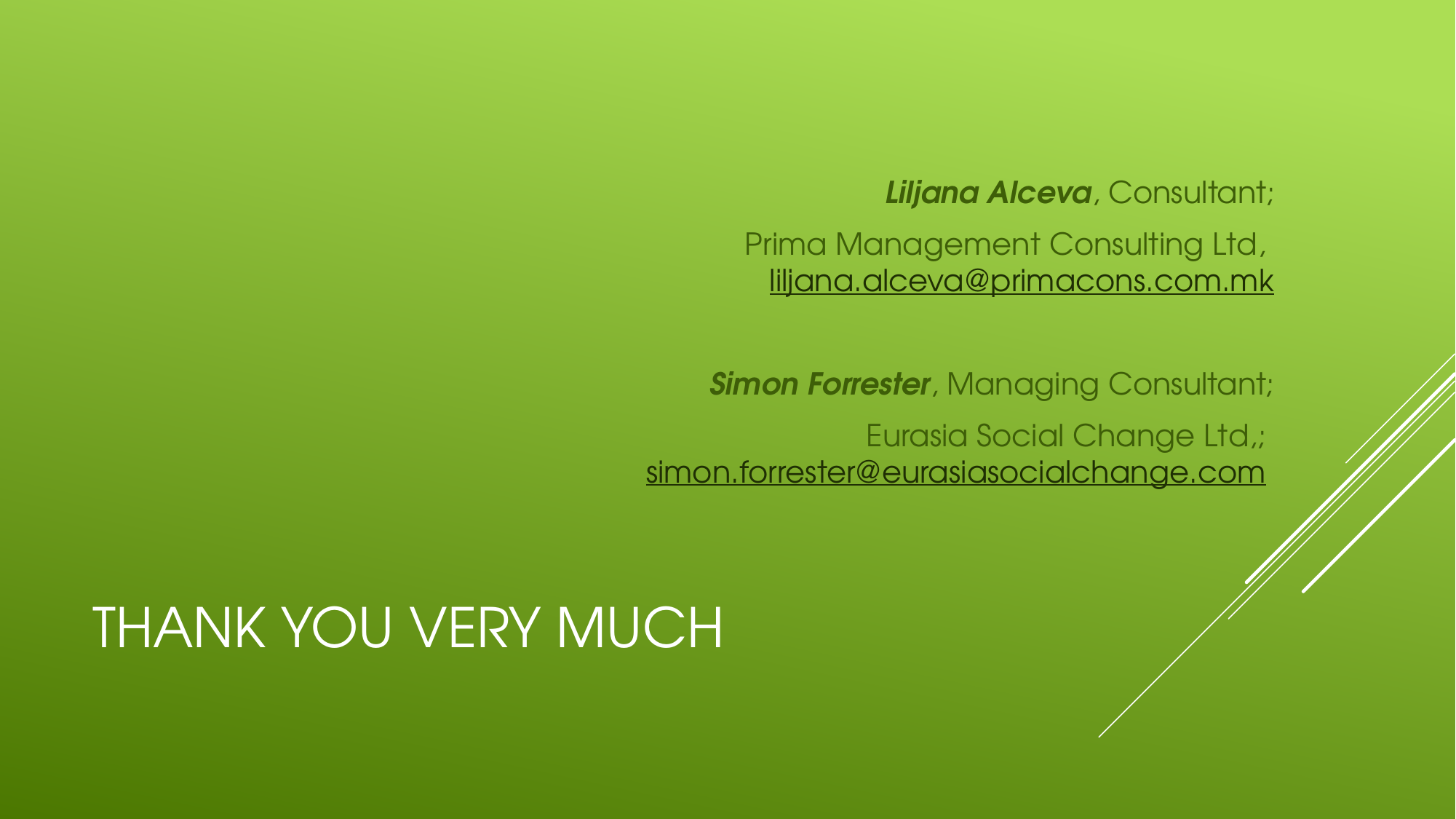

Liljana Alceva, Consultant;
Prima Management Consulting Ltd, liljana.alceva@primacons.com.mk

 Simon Forrester, Managing Consultant;
Eurasia Social Change Ltd,; simon.forrester@eurasiasocialchange.com

# Thank you very much